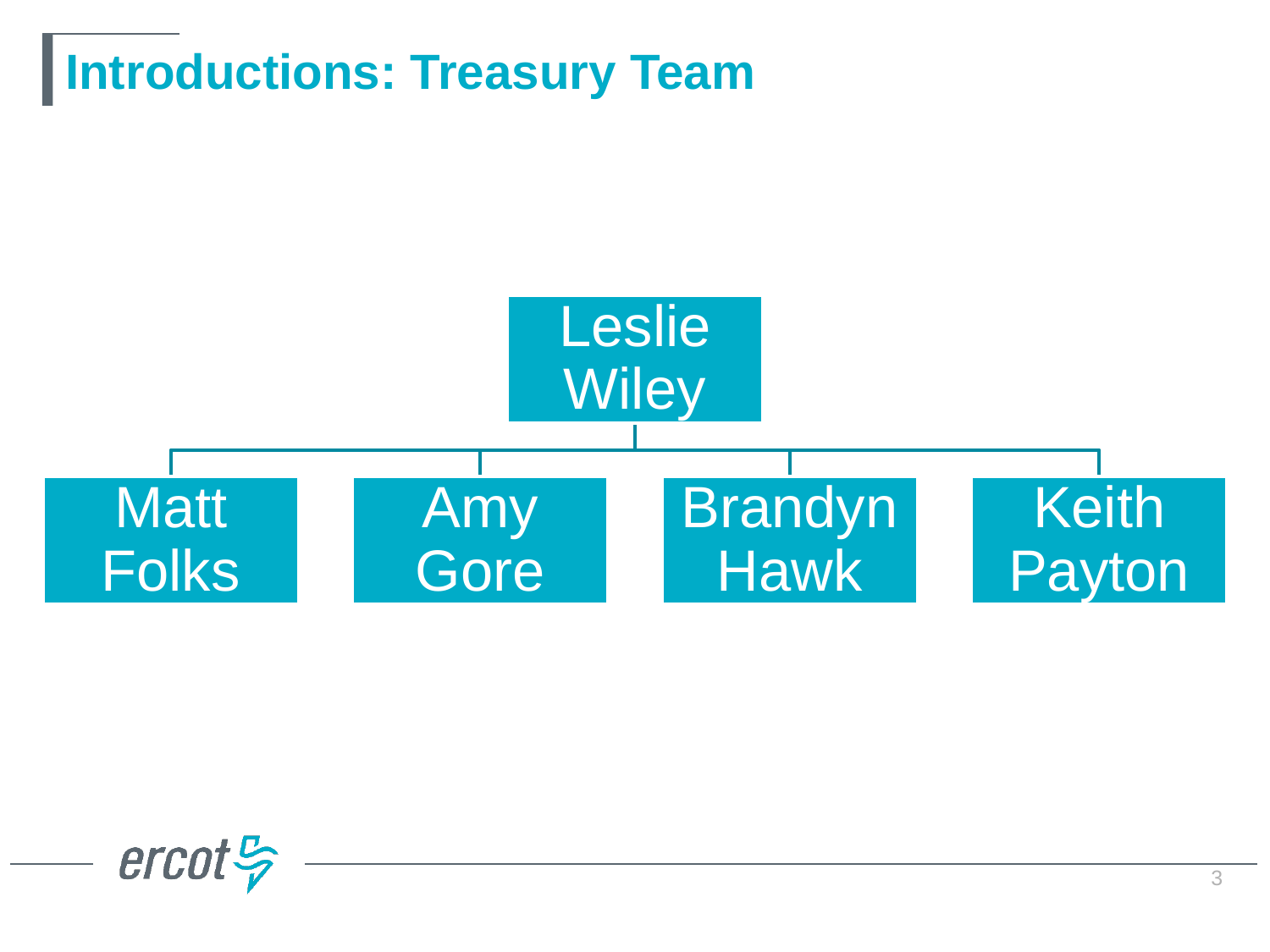

# Introductions: Treasury Team
Leslie Wiley
Matt Folks
Amy Gore
Brandyn Hawk
Keith Payton
3